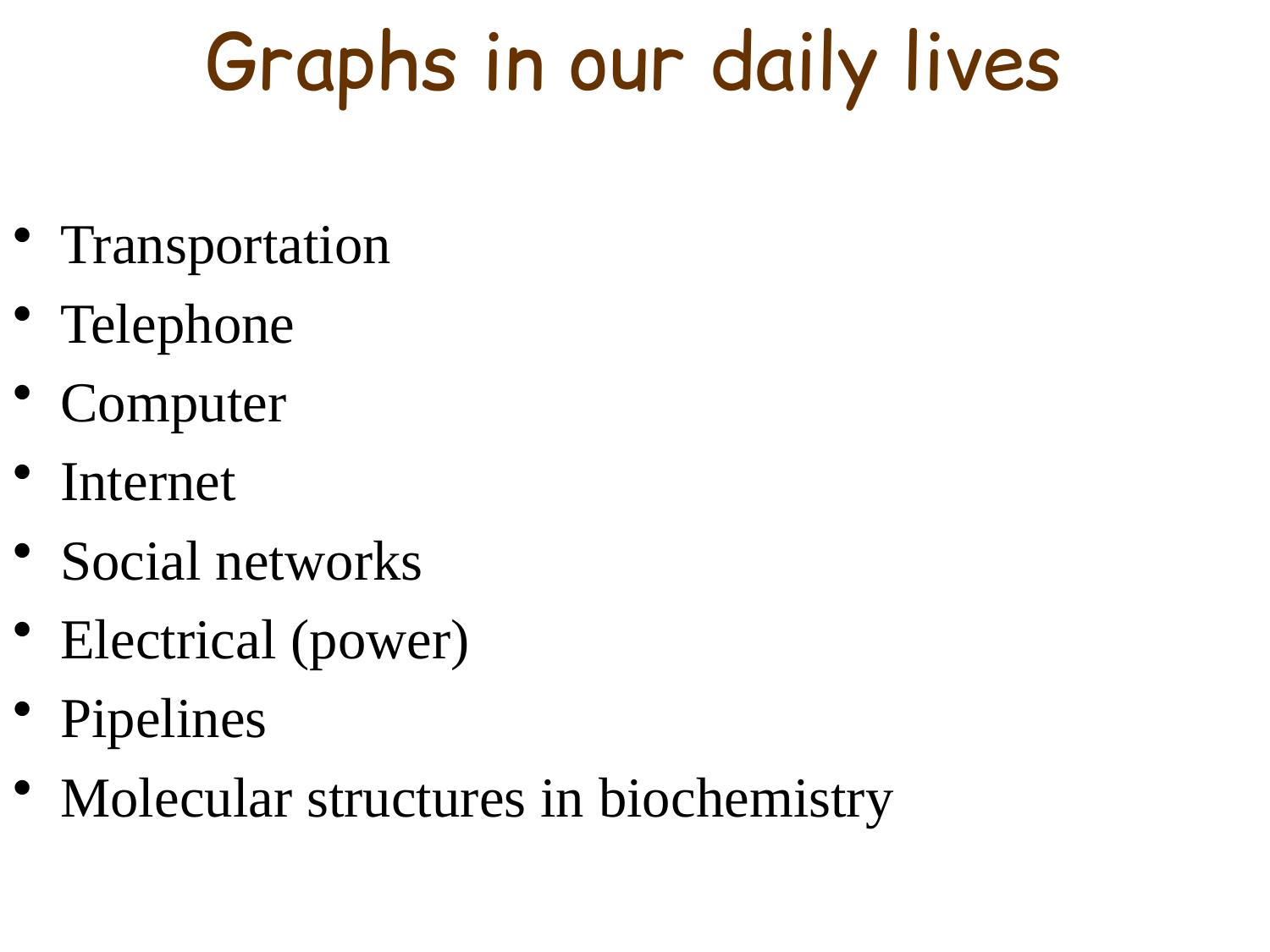

# Graphs in our daily lives
Transportation
Telephone
Computer
Internet
Social networks
Electrical (power)
Pipelines
Molecular structures in biochemistry